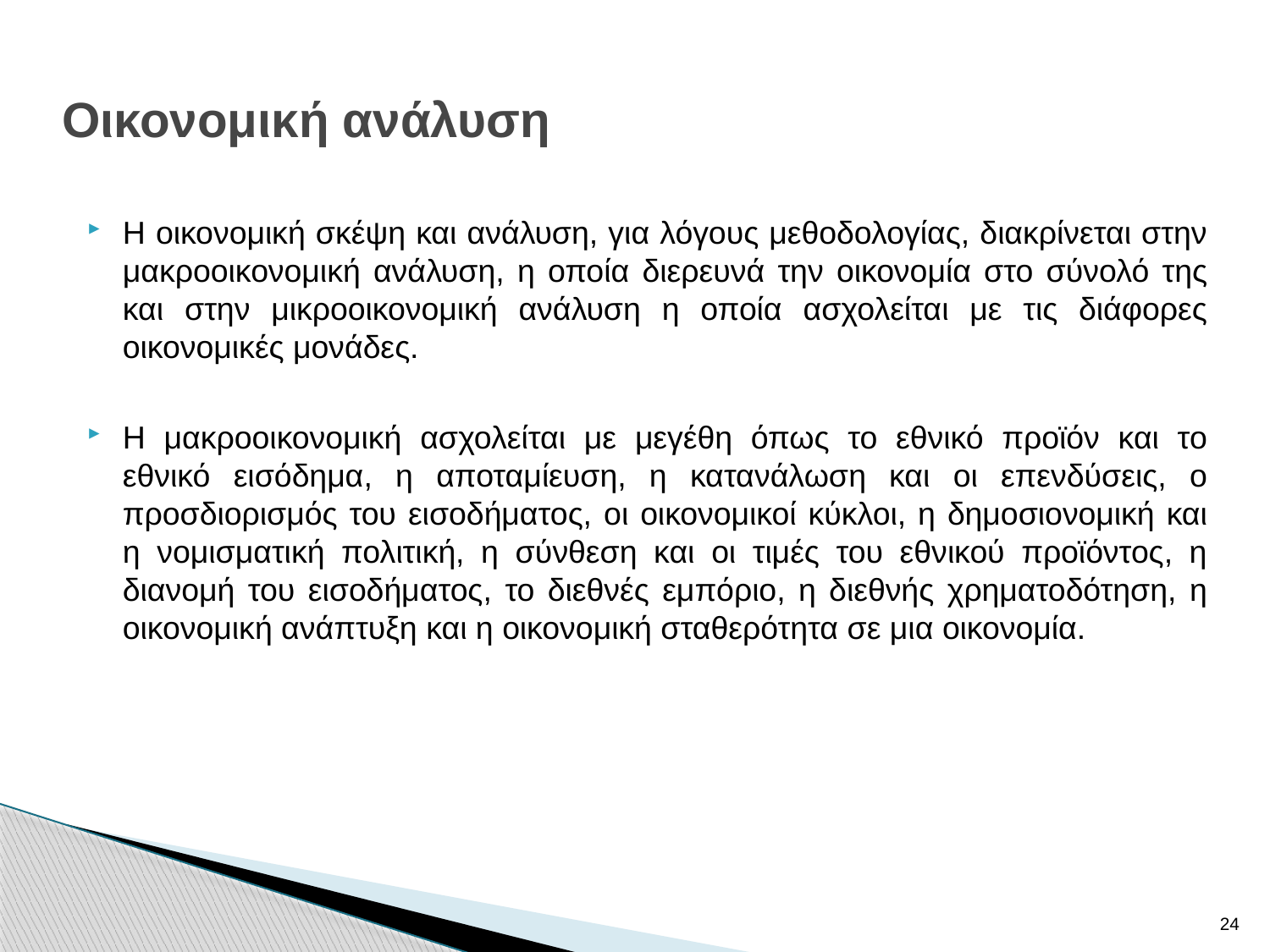

# Οικονομική ανάλυση
Η οικονομική σκέψη και ανάλυση, για λόγους μεθοδολογίας, διακρίνεται στην μακροοικονομική ανάλυση, η οποία διερευνά την οικονομία στο σύνολό της και στην μικροοικονομική ανάλυση η οποία ασχολείται με τις διάφορες οικονομικές μονάδες.

Η μακροοικονομική ασχολείται με μεγέθη όπως το εθνικό προϊόν και το εθνικό εισόδημα, η αποταμίευση, η κατανάλωση και οι επενδύσεις, ο προσδιορισμός του εισοδήματος, οι οικονομικοί κύκλοι, η δημοσιονομική και η νομισματική πολιτική, η σύνθεση και οι τιμές του εθνικού προϊόντος, η διανομή του εισοδήματος, το διεθνές εμπόριο, η διεθνής χρηματοδότηση, η οικονομική ανάπτυξη και η οικονομική σταθερότητα σε μια οικονομία.
24